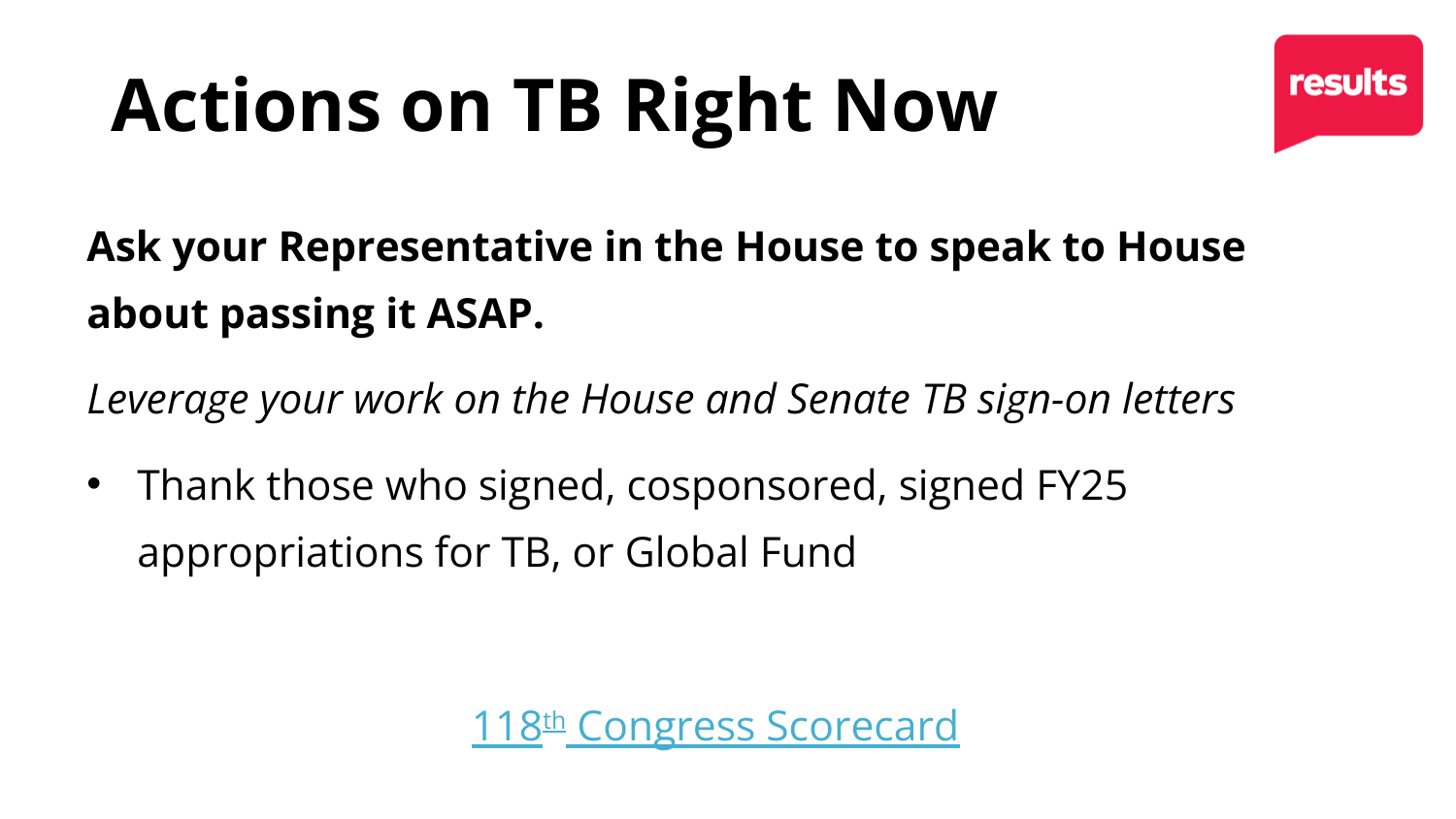

# Actions on TB Right Now
Ask your Representative in the House to speak to House about passing it ASAP.
Leverage your work on the House and Senate TB sign-on letters
Thank those who signed, cosponsored, signed FY25 appropriations for TB, or Global Fund

118th Congress Scorecard